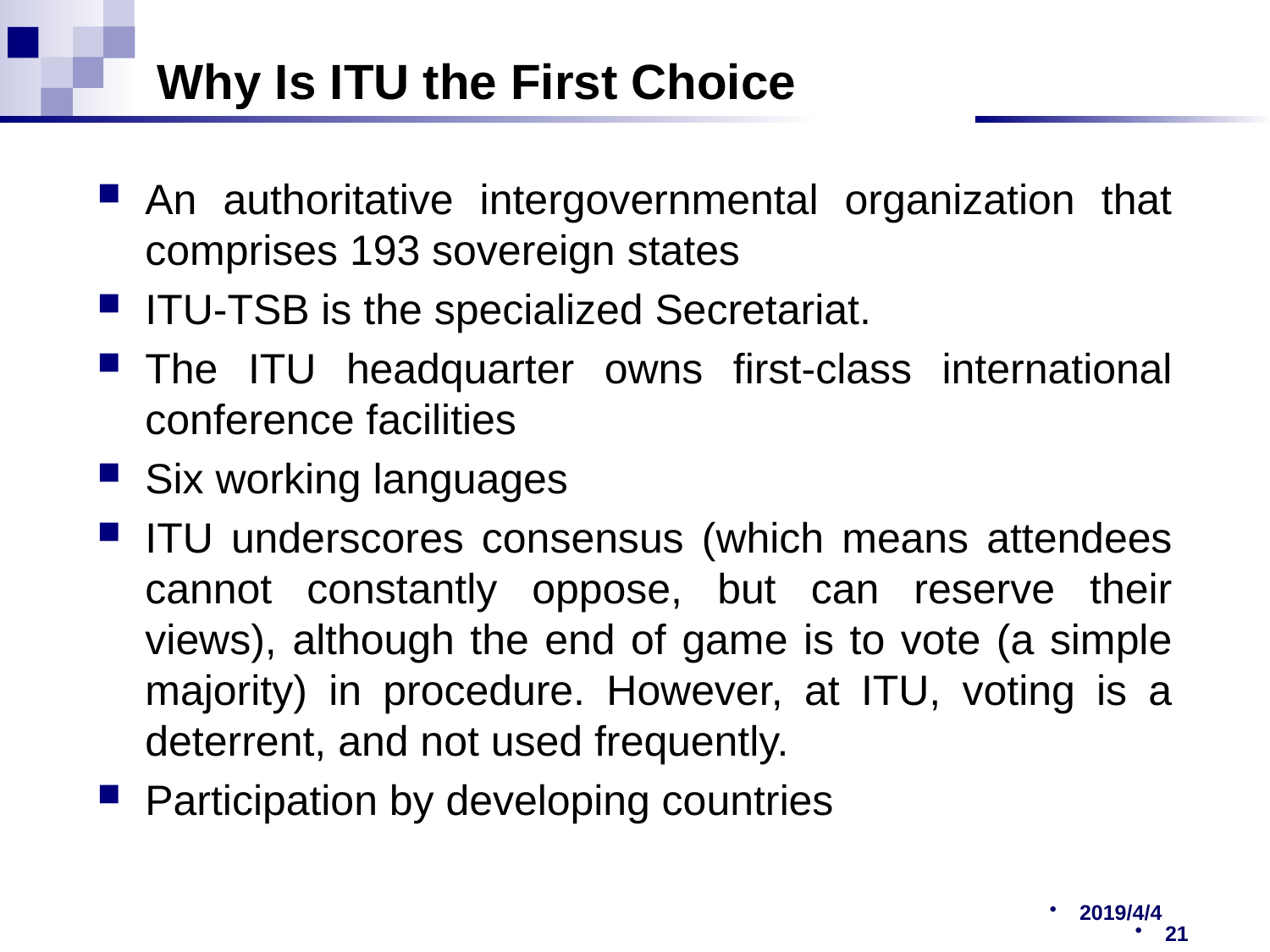

# Why Is ITU the First Choice
An authoritative intergovernmental organization that comprises 193 sovereign states
ITU-TSB is the specialized Secretariat.
The ITU headquarter owns first-class international conference facilities
Six working languages
ITU underscores consensus (which means attendees cannot constantly oppose, but can reserve their views), although the end of game is to vote (a simple majority) in procedure. However, at ITU, voting is a deterrent, and not used frequently.
Participation by developing countries

2019/4/4
21